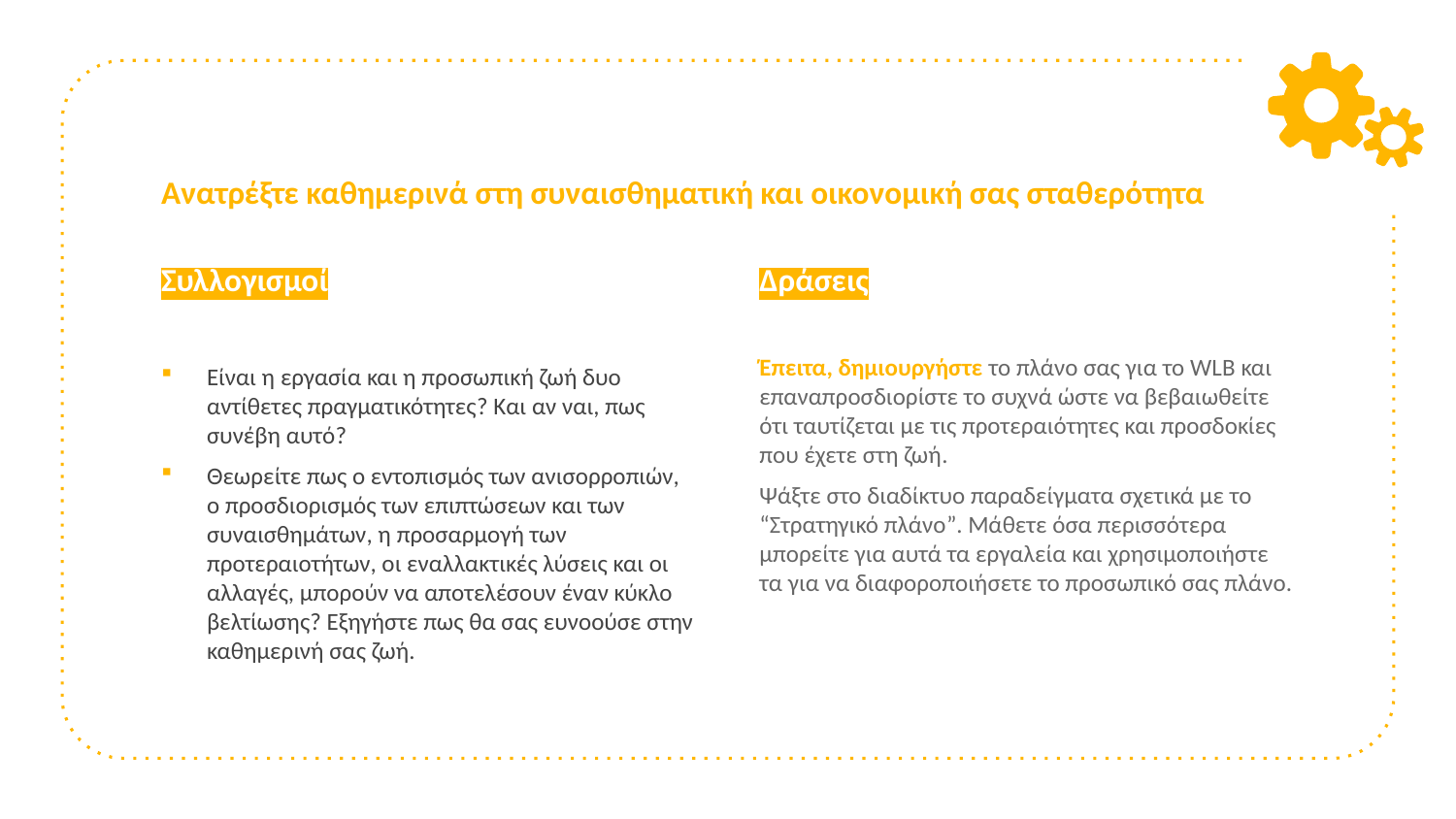

# Ανατρέξτε καθημερινά στη συναισθηματική και οικονομική σας σταθερότητα
Συλλογισμοί

Είναι η εργασία και η προσωπική ζωή δυο αντίθετες πραγματικότητες? Και αν ναι, πως συνέβη αυτό?
Θεωρείτε πως ο εντοπισμός των ανισορροπιών, ο προσδιορισμός των επιπτώσεων και των συναισθημάτων, η προσαρμογή των προτεραιοτήτων, οι εναλλακτικές λύσεις και οι αλλαγές, μπορούν να αποτελέσουν έναν κύκλο βελτίωσης? Εξηγήστε πως θα σας ευνοούσε στην καθημερινή σας ζωή.
Δράσεις

Έπειτα, δημιουργήστε το πλάνο σας για το WLB και επαναπροσδιορίστε το συχνά ώστε να βεβαιωθείτε ότι ταυτίζεται με τις προτεραιότητες και προσδοκίες που έχετε στη ζωή.
Ψάξτε στο διαδίκτυο παραδείγματα σχετικά με το “Στρατηγικό πλάνο”. Μάθετε όσα περισσότερα μπορείτε για αυτά τα εργαλεία και χρησιμοποιήστε τα για να διαφοροποιήσετε το προσωπικό σας πλάνο.